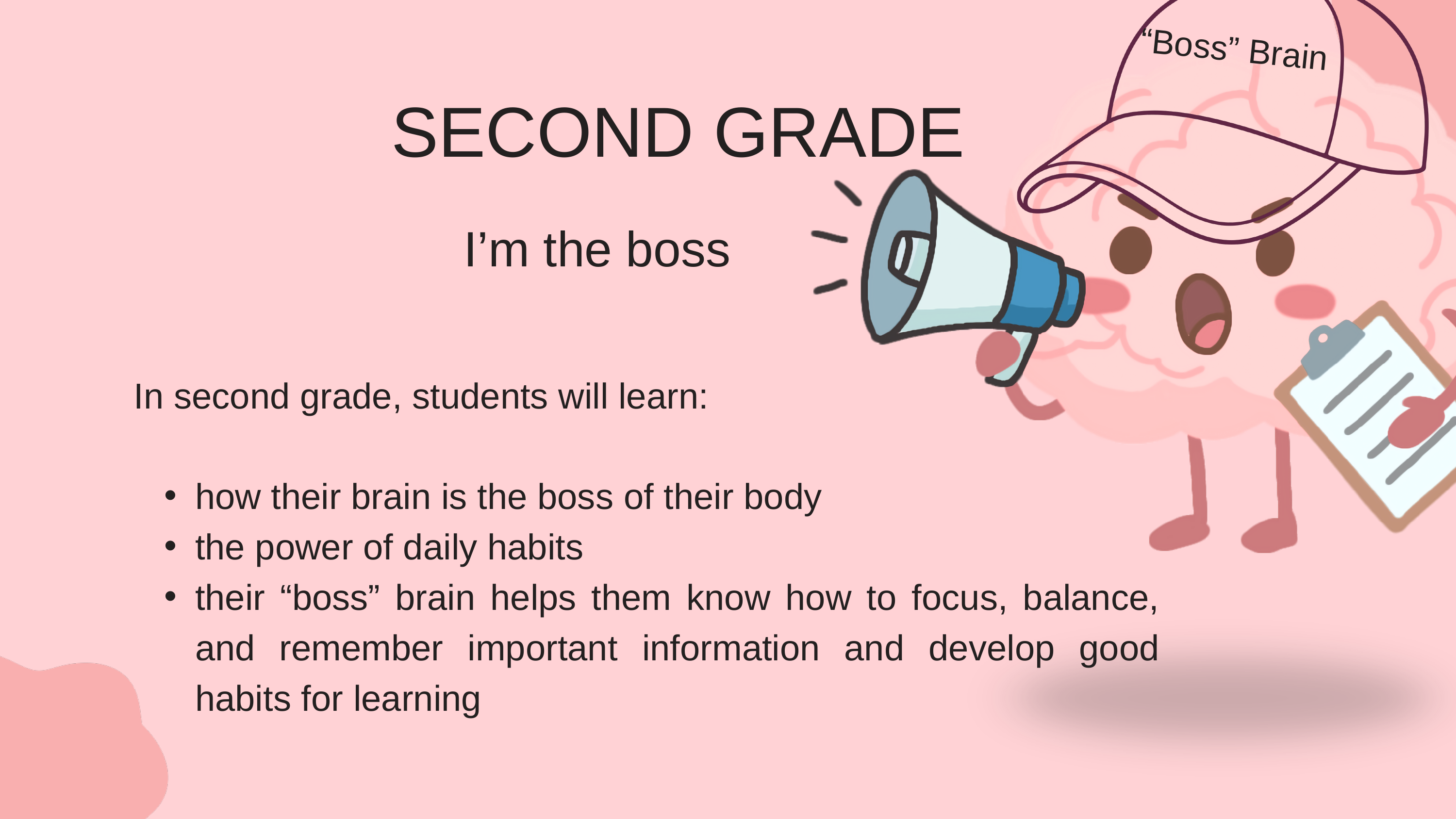

“Boss” Brain

SECOND GRADE
I’m the boss

In second grade, students will learn:

how their brain is the boss of their body
the power of daily habits
their “boss” brain helps them know how to focus, balance, and remember important information and develop good habits for learning